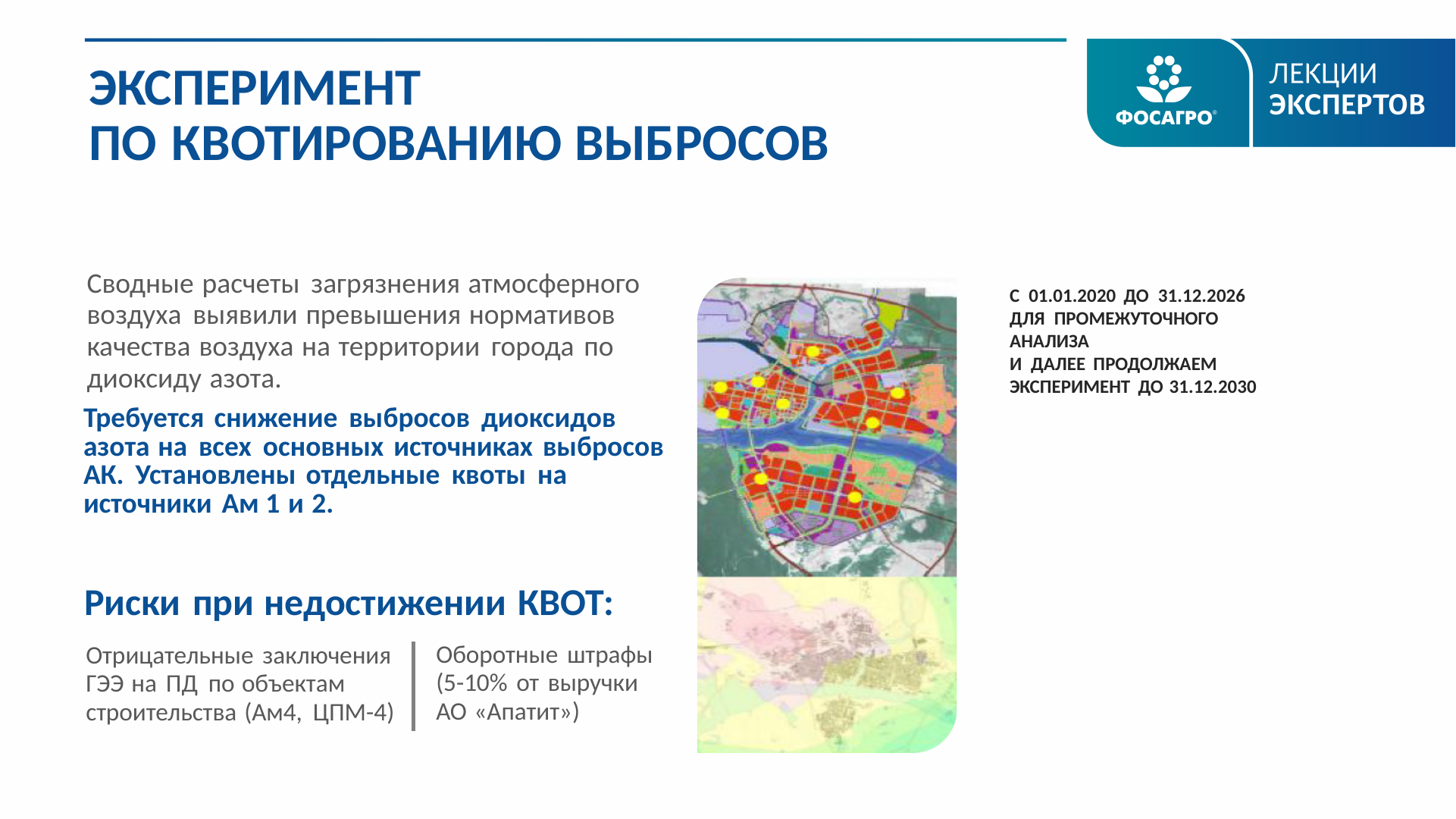

ЭКСПЕРИМЕНТ
ПО КВОТИРОВАНИЮ ВЫБРОСОВ
Сводные расчеты загрязнения атмосферного воздуха выявили превышения нормативов качества воздуха на территории города по диоксиду азота.

С 01.01.2020 ДО 31.12.2026 ДЛЯ ПРОМЕЖУТОЧНОГО АНАЛИЗА
И ДАЛЕЕ ПРОДОЛЖАЕМ
ЭКСПЕРИМЕНТ ДО 31.12.2030
Требуется снижение выбросов диоксидов азота на всех основных источниках выбросов АК. Установлены отдельные квоты на источники Ам 1 и 2.
Риски при недостижении КВОТ:
Оборотные штрафы (5-10% от выручки
АО «Апатит»)
Отрицательные заключения ГЭЭ на ПД по объектам строительства (Ам4, ЦПМ-4)